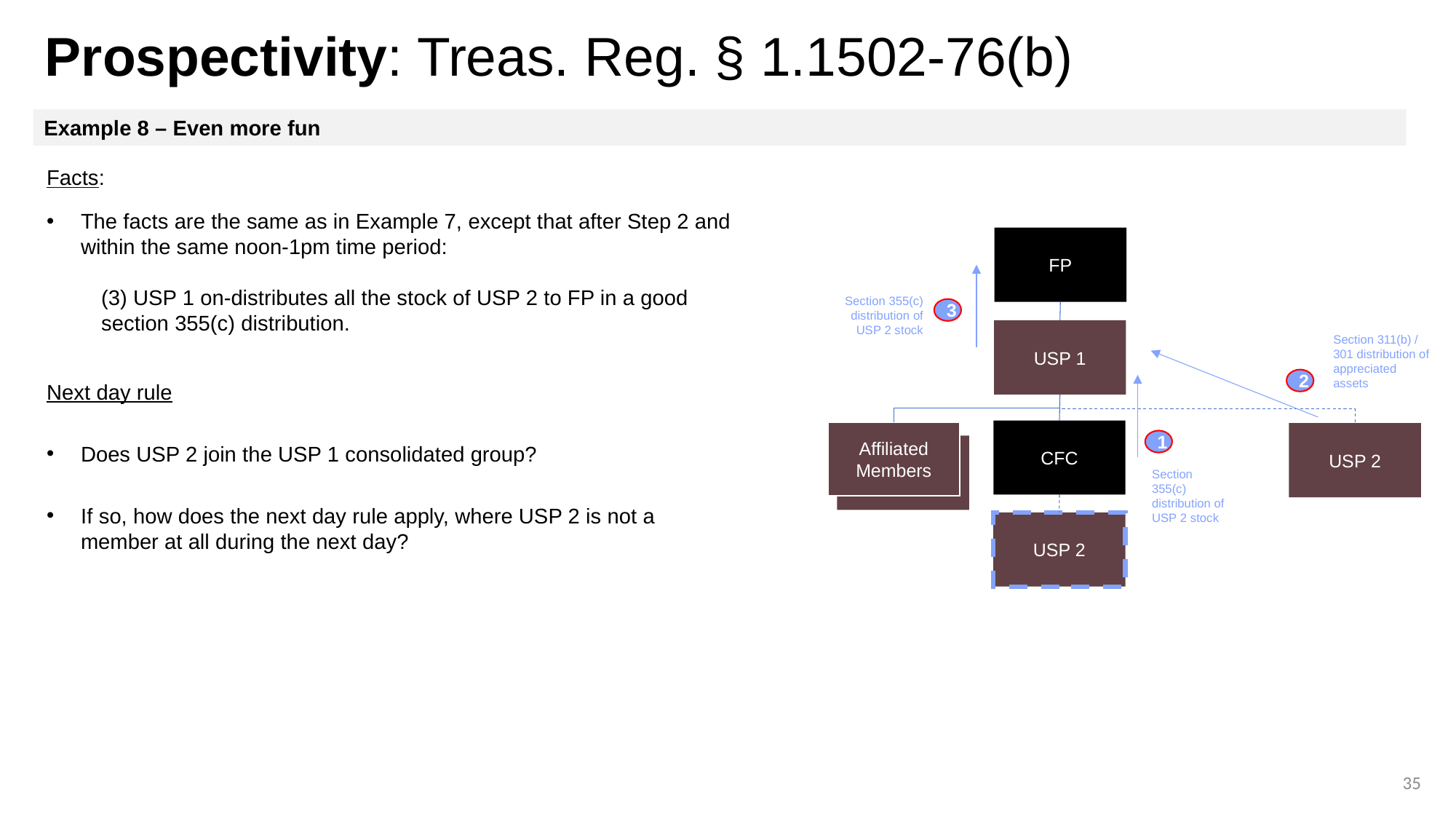

# Prospectivity: Treas. Reg. § 1.1502-76(b)
Example 8 – Even more fun
Facts:
The facts are the same as in Example 7, except that after Step 2 and within the same noon-1pm time period:

(3) USP 1 on-distributes all the stock of USP 2 to FP in a good section 355(c) distribution.

Next day rule
Does USP 2 join the USP 1 consolidated group?
If so, how does the next day rule apply, where USP 2 is not a member at all during the next day?

FP
Section 355(c) distribution of USP 2 stock
3
USP 1
Section 311(b) / 301 distribution of appreciated assets
2
CFC
Affiliated Members
USP 2
1
USP 1
Section 355(c) distribution of USP 2 stock
USP 2
35